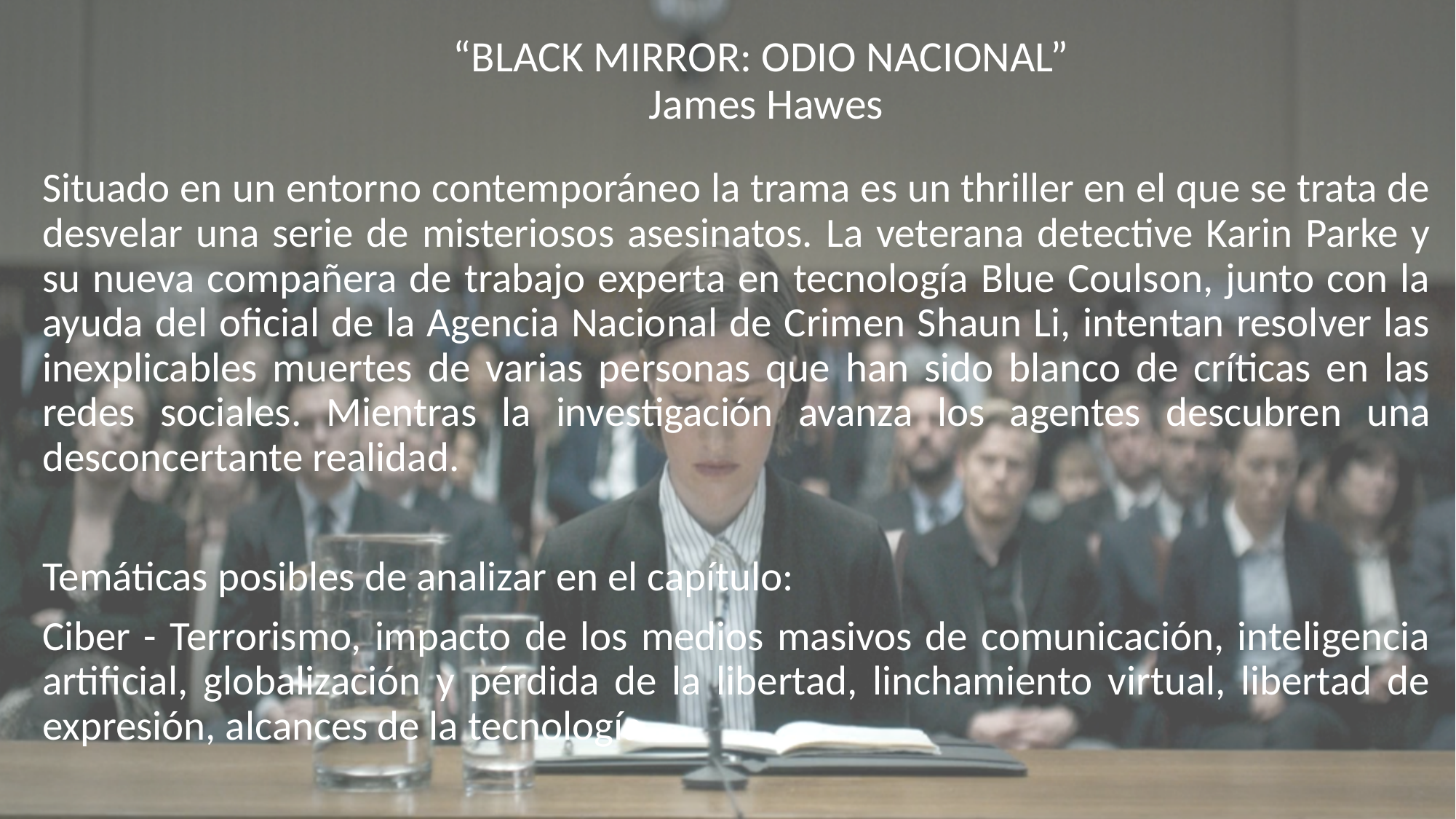

# “BLACK MIRROR: ODIO NACIONAL” James Hawes
Situado en un entorno contemporáneo la trama es un thriller en el que se trata de desvelar una serie de misteriosos asesinatos. La veterana detective Karin Parke y su nueva compañera de trabajo experta en tecnología Blue Coulson, junto con la ayuda del oficial de la Agencia Nacional de Crimen Shaun Li, intentan resolver las inexplicables muertes de varias personas que han sido blanco de críticas en las redes sociales. Mientras la investigación avanza los agentes descubren una desconcertante realidad.

Temáticas posibles de analizar en el capítulo:
Ciber - Terrorismo, impacto de los medios masivos de comunicación, inteligencia artificial, globalización y pérdida de la libertad, linchamiento virtual, libertad de expresión, alcances de la tecnología.